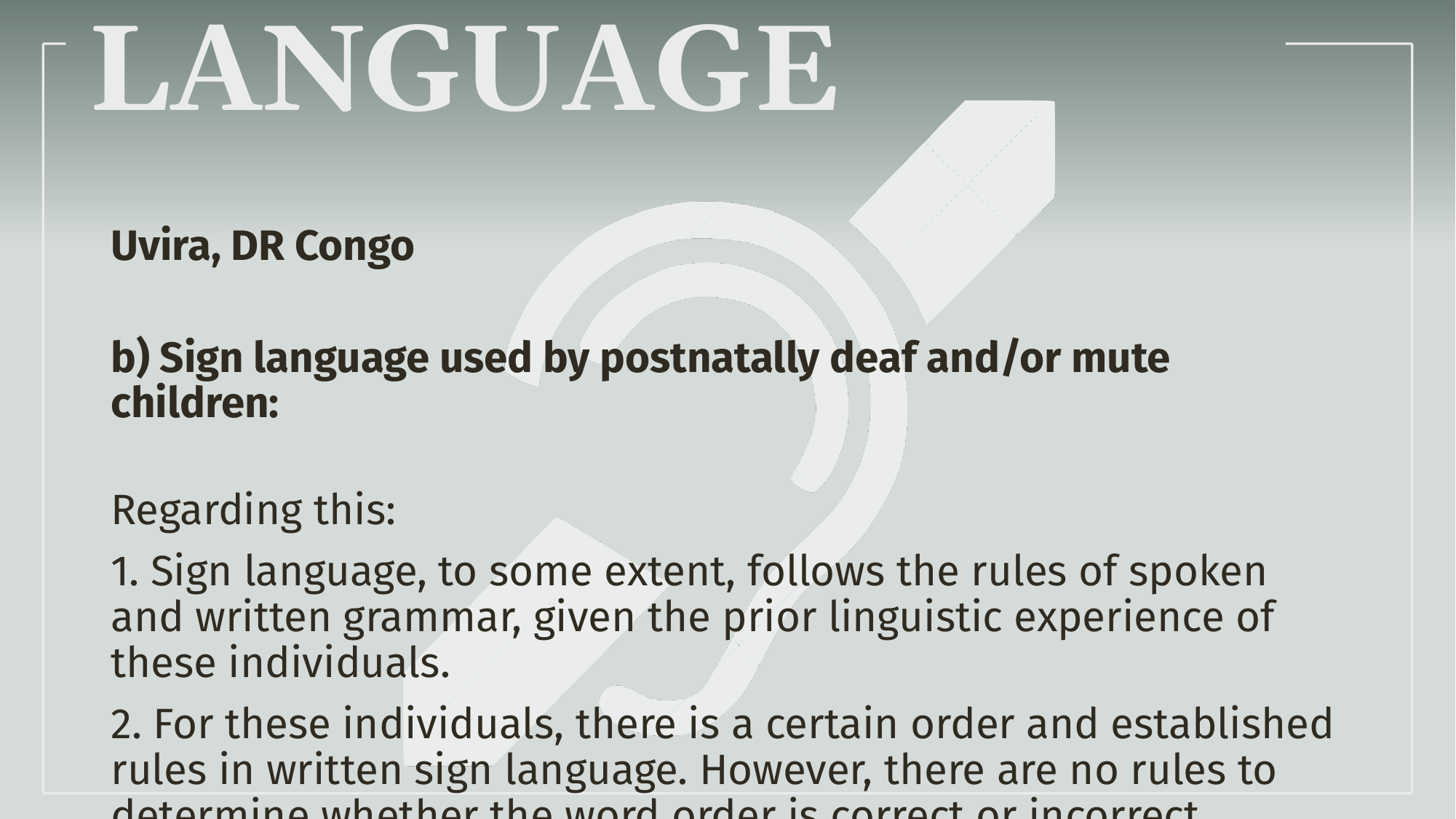

# Language
Uvira, DR Congo
b) Sign language used by postnatally deaf and/or mute children:
Regarding this:
1. Sign language, to some extent, follows the rules of spoken and written grammar, given the prior linguistic experience of these individuals.
2. For these individuals, there is a certain order and established rules in written sign language. However, there are no rules to determine whether the word order is correct or incorrect.